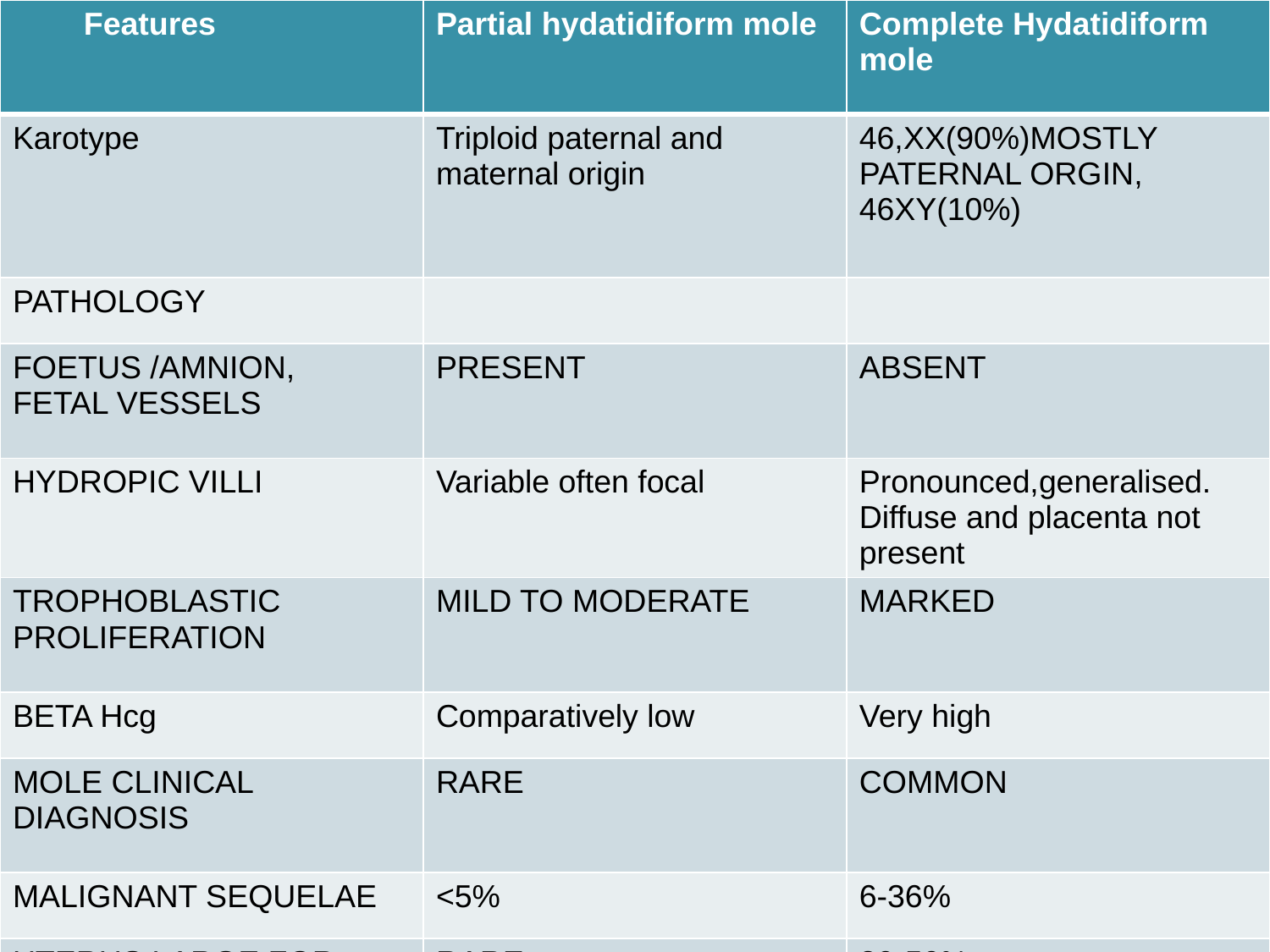

| Features | Partial hydatidiform mole | Complete Hydatidiform mole |
| --- | --- | --- |
| Karotype | Triploid paternal and maternal origin | 46,XX(90%)MOSTLY PATERNAL ORGIN, 46XY(10%) |
| PATHOLOGY |  |  |
| FOETUS /AMNION, FETAL VESSELS | PRESENT | ABSENT |
| HYDROPIC VILLI | Variable often focal | Pronounced,generalised. Diffuse and placenta not present |
| TROPHOBLASTIC PROLIFERATION | MILD TO MODERATE | MARKED |
| BETA Hcg | Comparatively low | Very high |
| MOLE CLINICAL DIAGNOSIS | RARE | COMMON |
| MALIGNANT SEQUELAE | <5% | 6-36% |
| UTERUS LARGE FOR DATES | RARE | 30-50% |
#